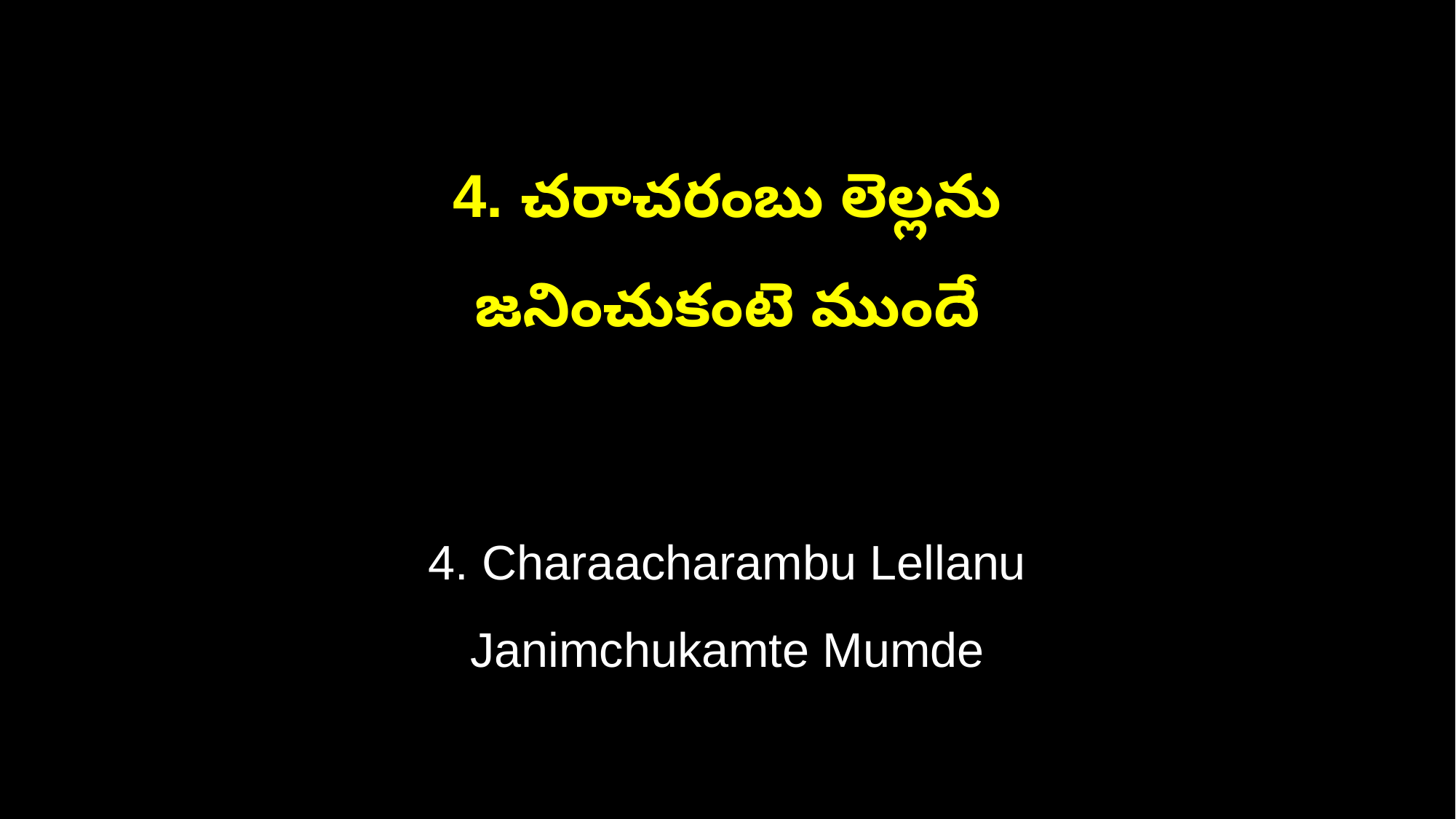

4. చరాచరంబు లెల్లను
జనించుకంటె ముందే
4. Charaacharambu Lellanu
Janimchukamte Mumde